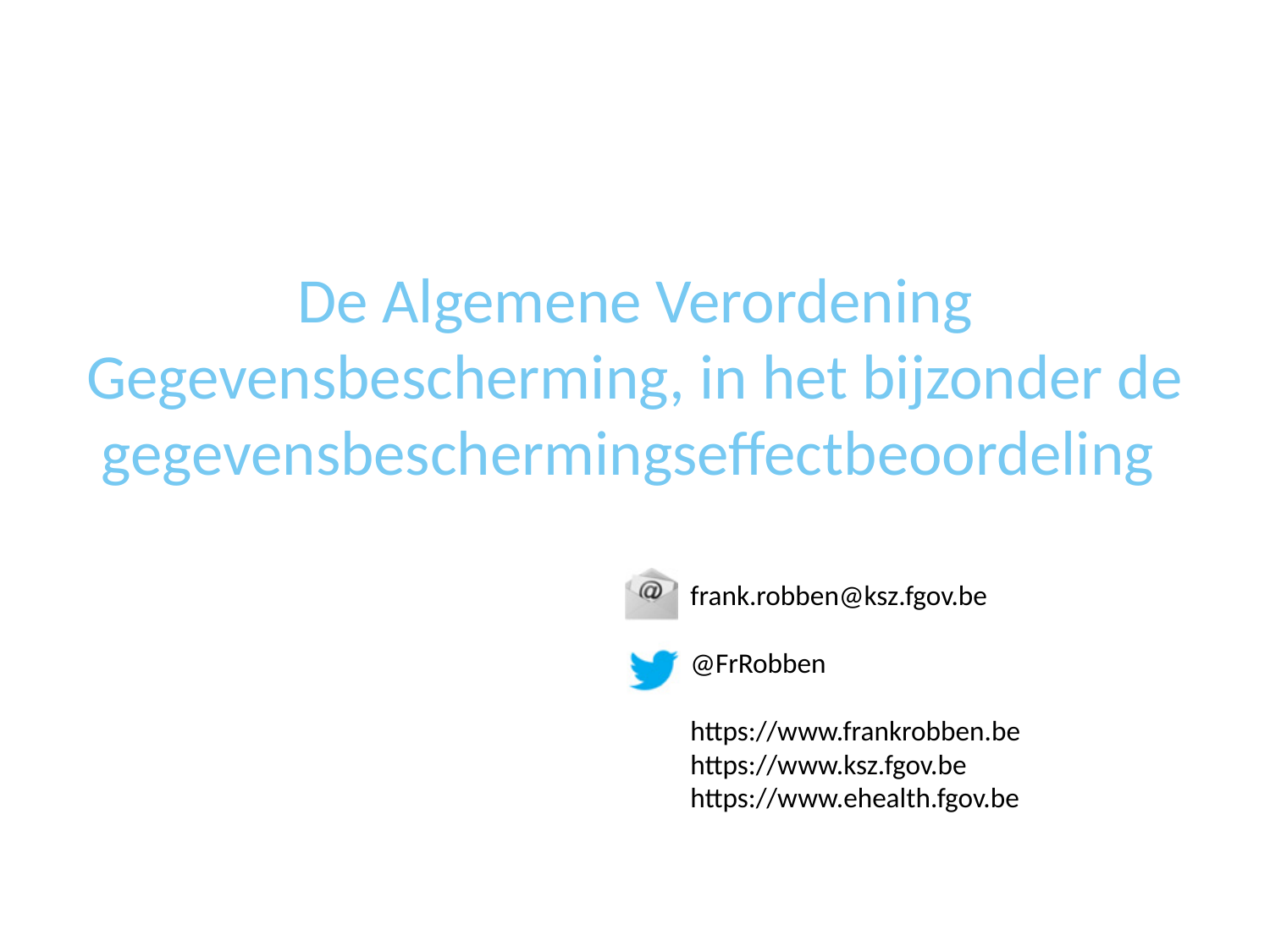

# De Algemene Verordening Gegevensbescherming, in het bijzonder de gegevensbeschermingseffectbeoordeling